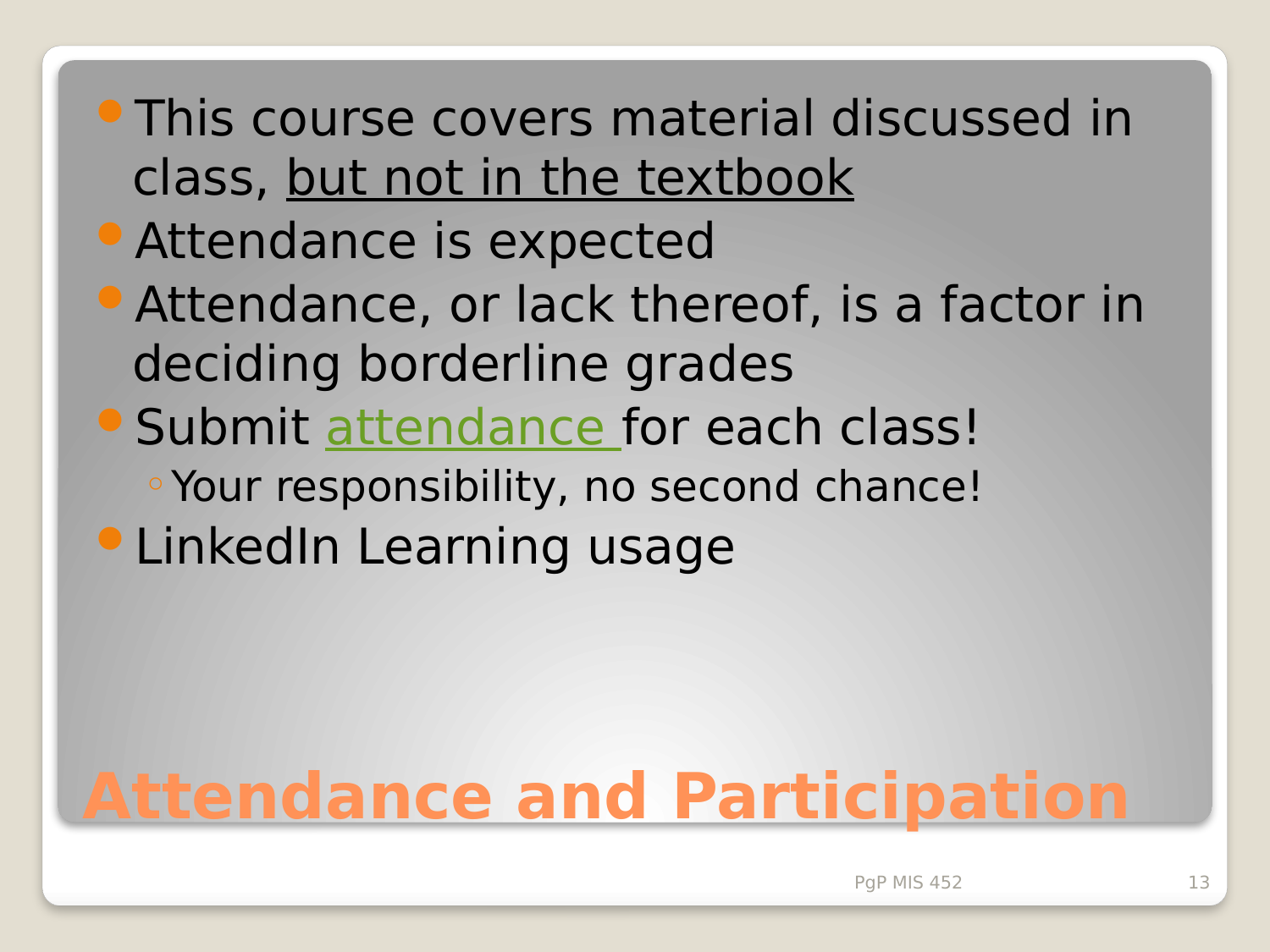

This course covers material discussed in class, but not in the textbook
Attendance is expected
Attendance, or lack thereof, is a factor in deciding borderline grades
Submit attendance for each class!
Your responsibility, no second chance!
LinkedIn Learning usage
# Attendance and Participation

PgP MIS 452
13